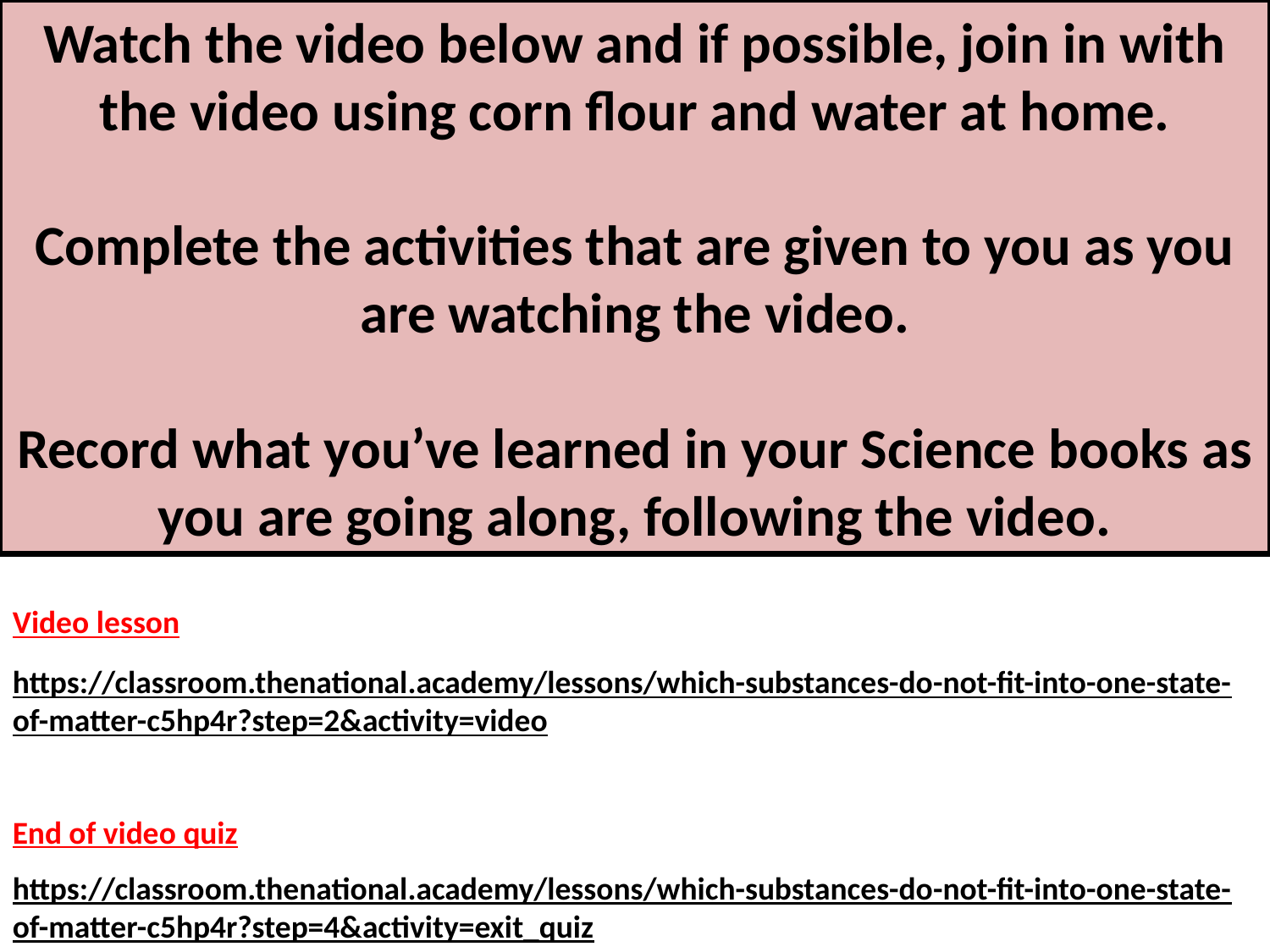

Watch the video below and if possible, join in with the video using corn flour and water at home.

Complete the activities that are given to you as you are watching the video.

Record what you’ve learned in your Science books as you are going along, following the video.
Video lesson
https://classroom.thenational.academy/lessons/which-substances-do-not-fit-into-one-state-of-matter-c5hp4r?step=2&activity=video
End of video quiz
https://classroom.thenational.academy/lessons/which-substances-do-not-fit-into-one-state-of-matter-c5hp4r?step=4&activity=exit_quiz